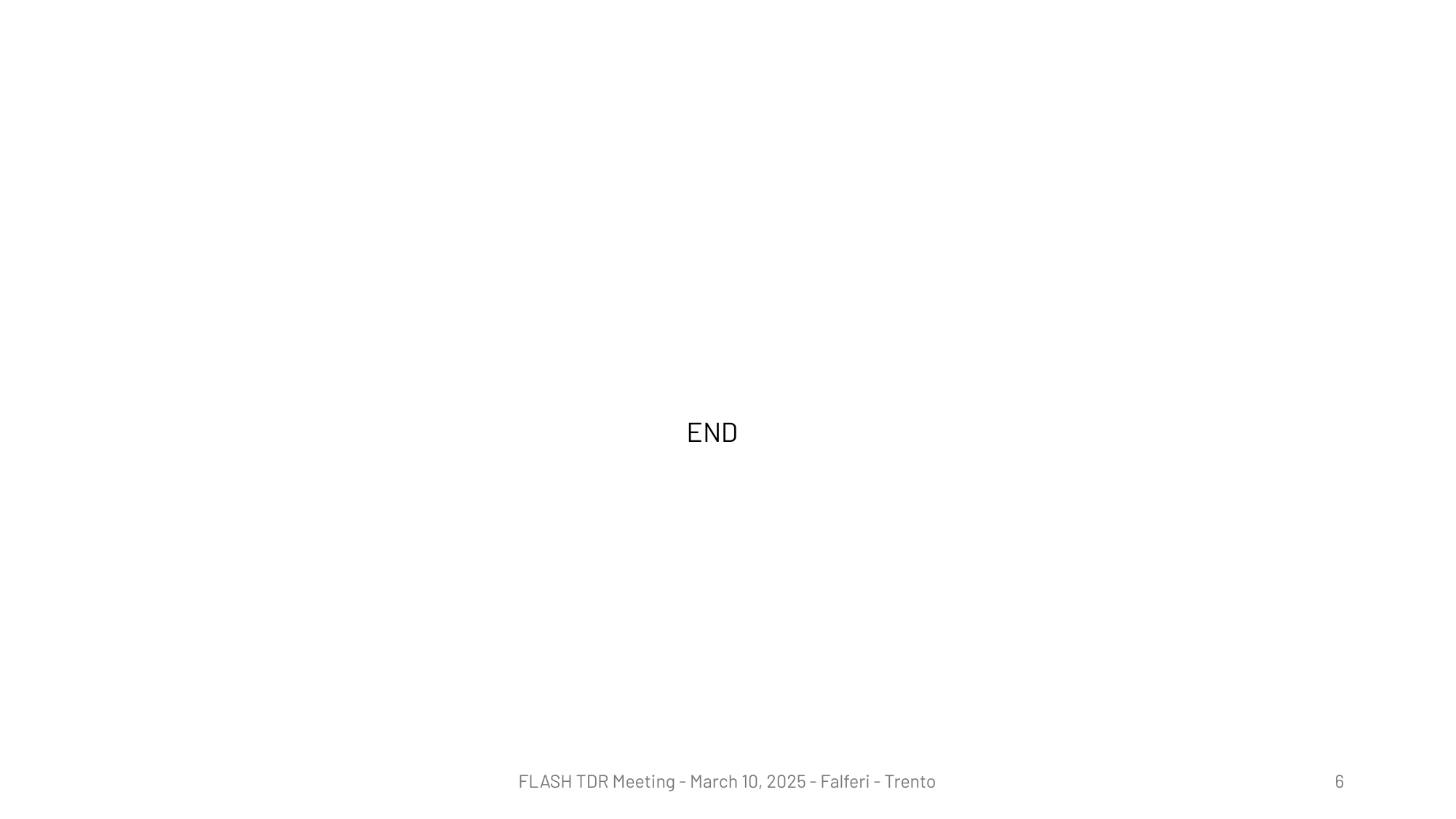

END
FLASH TDR Meeting - March 10, 2025 - Falferi - Trento
6